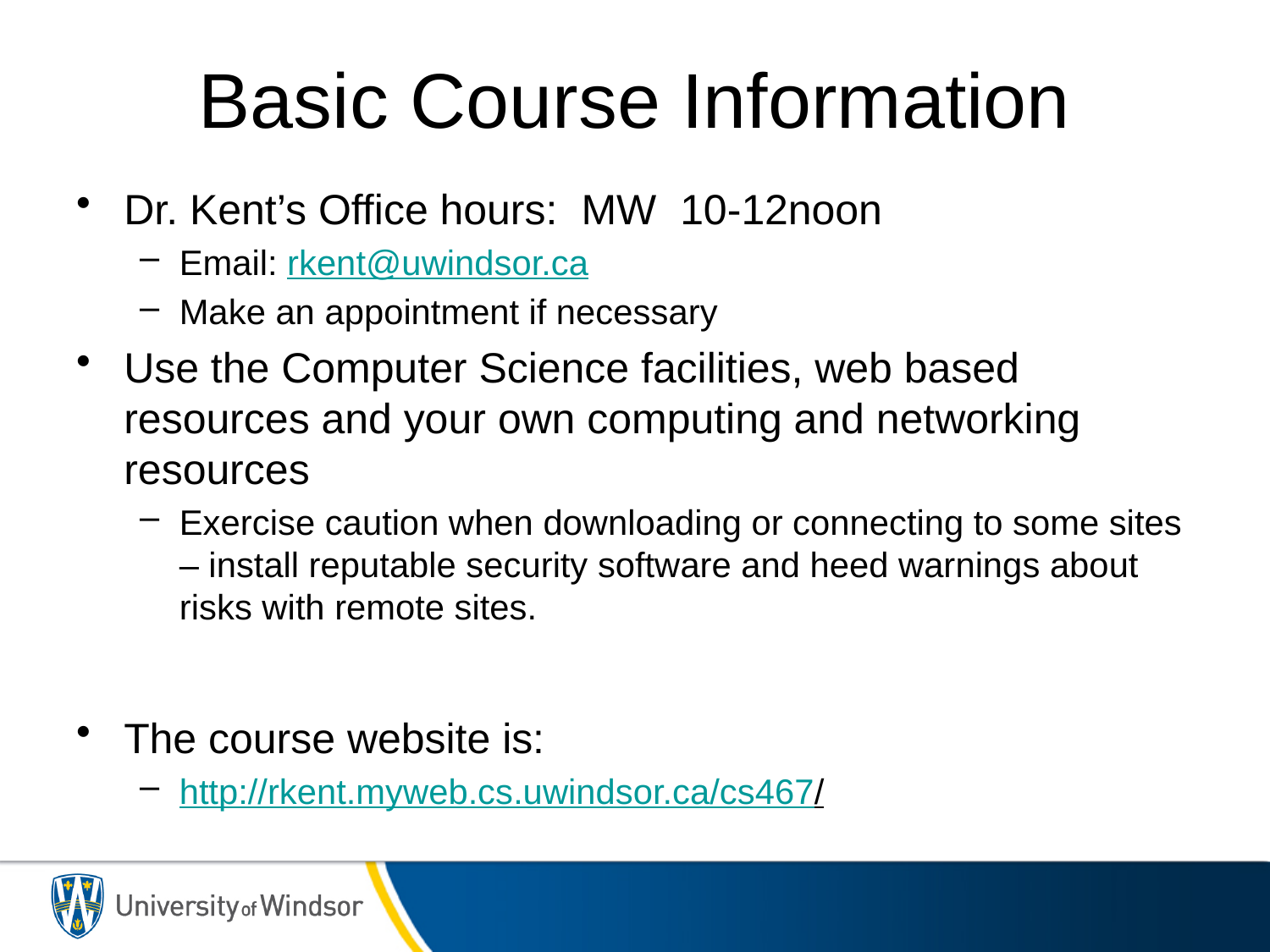

# Basic Course Information
Dr. Kent’s Office hours:  MW  10-12noon
Email: rkent@uwindsor.ca
Make an appointment if necessary
Use the Computer Science facilities, web based resources and your own computing and networking resources
Exercise caution when downloading or connecting to some sites – install reputable security software and heed warnings about risks with remote sites.

The course website is:
http://rkent.myweb.cs.uwindsor.ca/cs467/